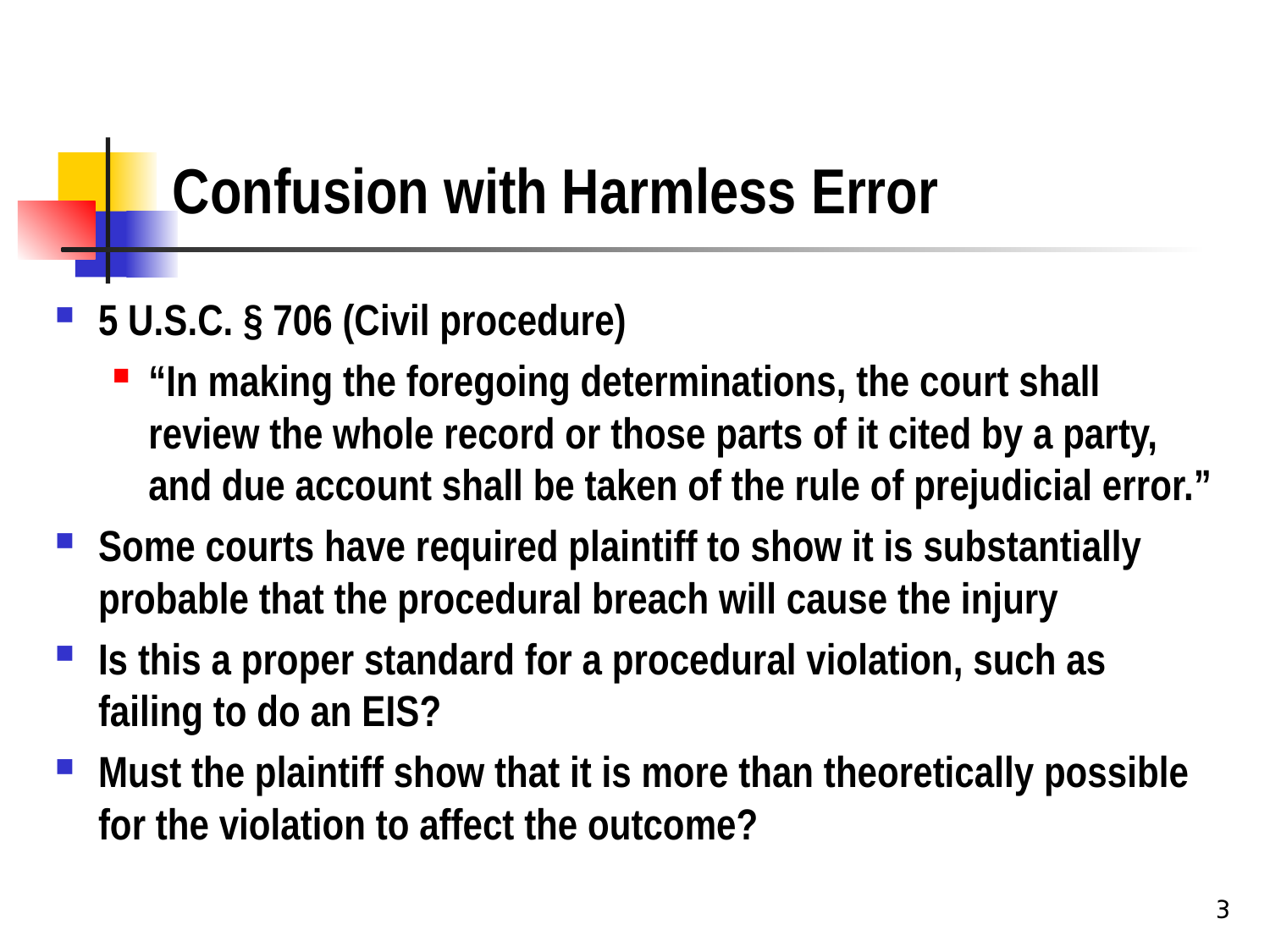

# Confusion with Harmless Error
5 U.S.C. § 706 (Civil procedure)
“In making the foregoing determinations, the court shall review the whole record or those parts of it cited by a party, and due account shall be taken of the rule of prejudicial error.”
Some courts have required plaintiff to show it is substantially probable that the procedural breach will cause the injury
Is this a proper standard for a procedural violation, such as failing to do an EIS?
Must the plaintiff show that it is more than theoretically possible for the violation to affect the outcome?
3